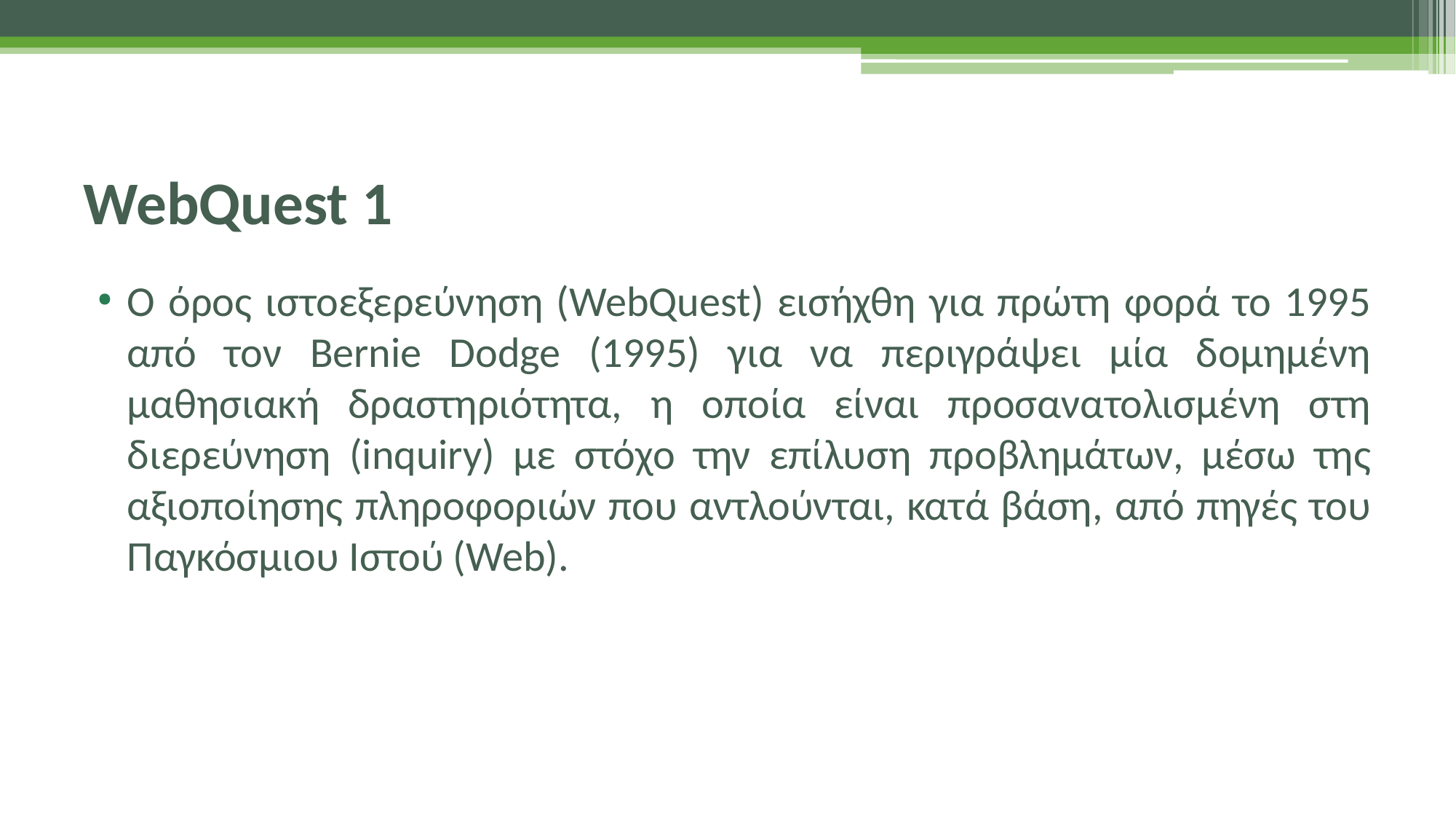

# WebQuest 1
Ο όρος ιστοεξερεύνηση (WebQuest) εισήχθη για πρώτη φορά το 1995 από τον Bernie Dodge (1995) για να περιγράψει μία δομημένη μαθησιακή δραστηριότητα, η οποία είναι προσανατολισμένη στη διερεύνηση (inquiry) με στόχο την επίλυση προβλημάτων, μέσω της αξιοποίησης πληροφοριών που αντλούνται, κατά βάση, από πηγές του Παγκόσμιου Ιστού (Web).